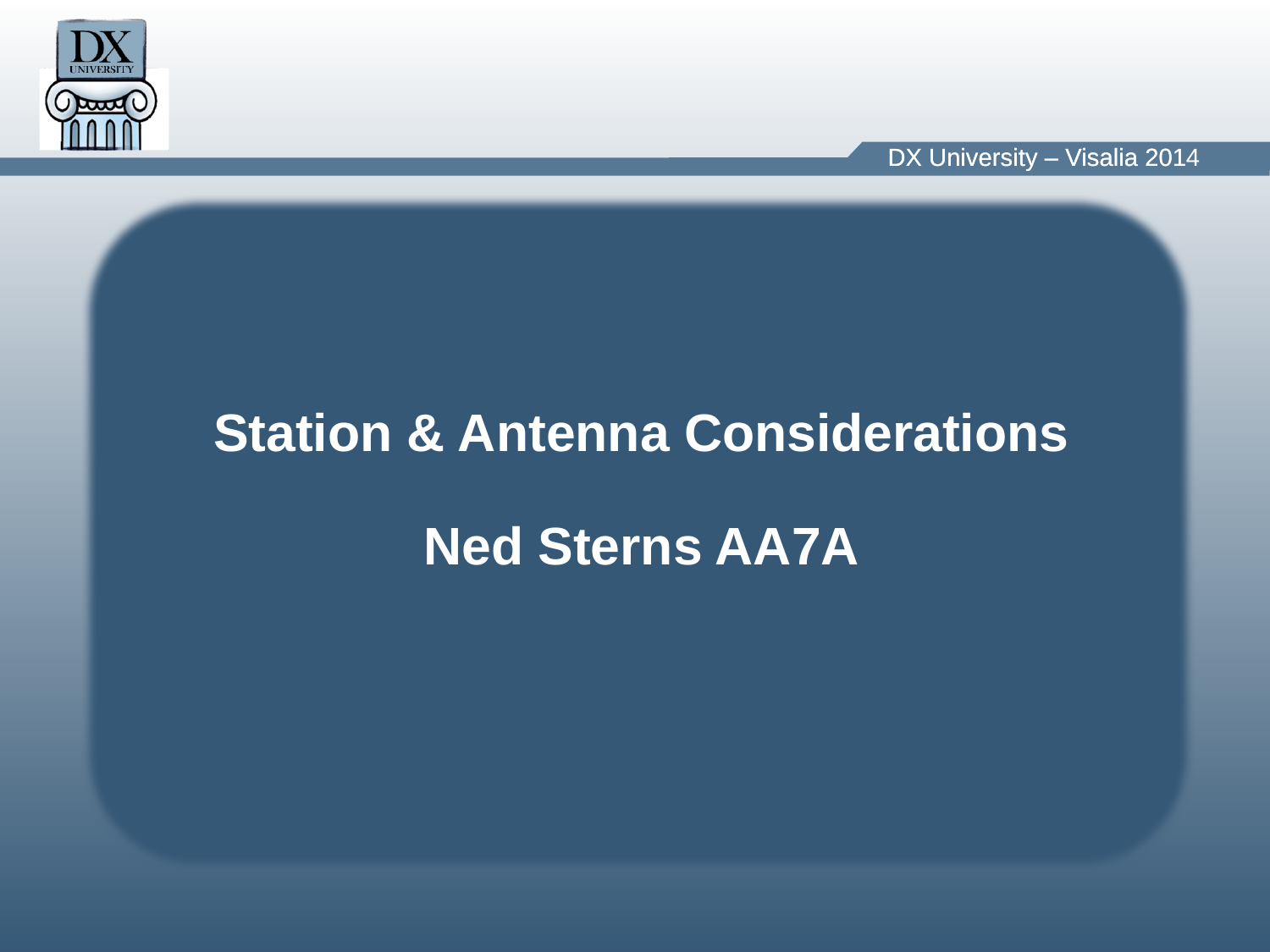

Station & Antenna Considerations

Ned Sterns AA7A